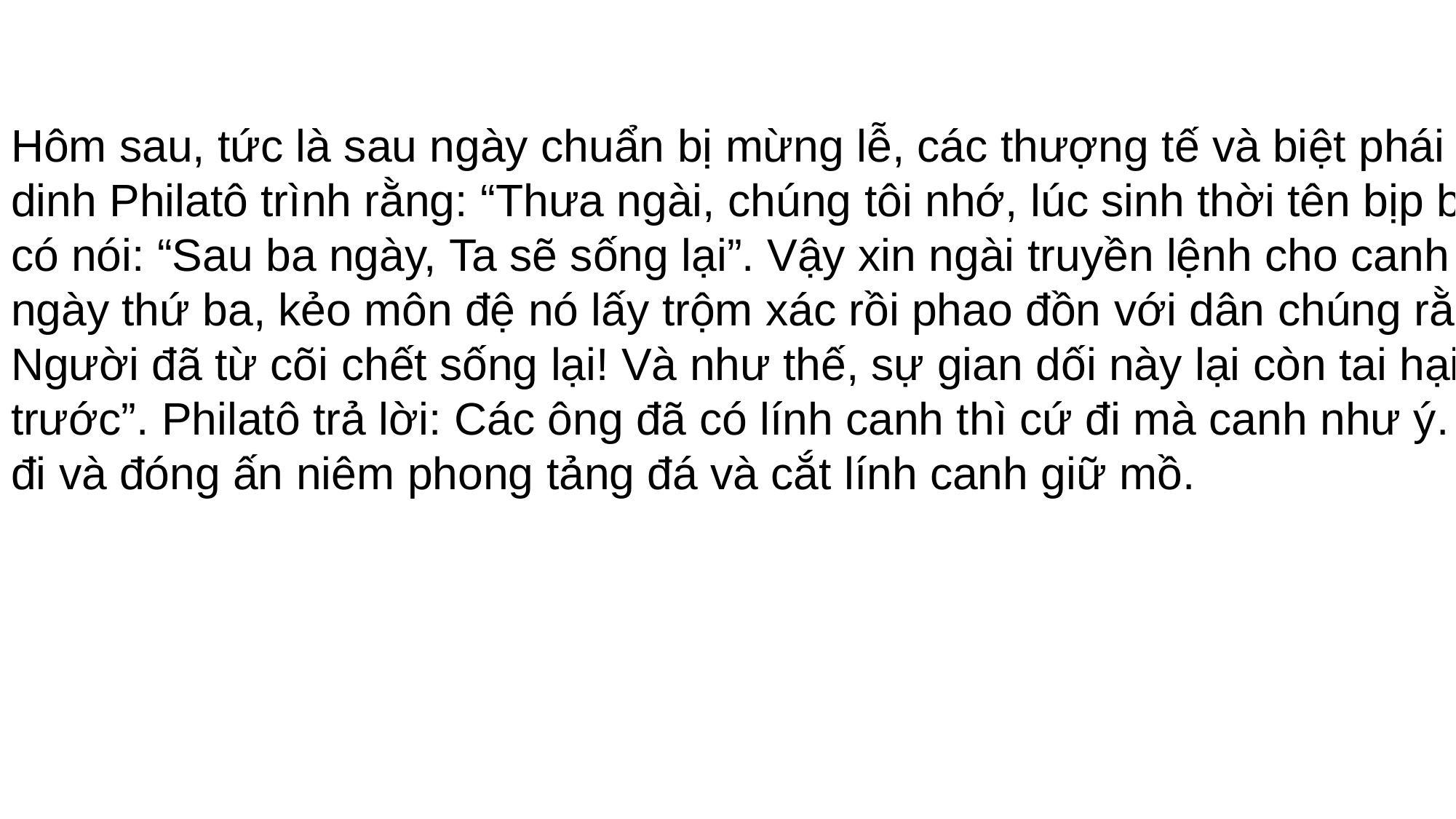

Hôm sau, tức là sau ngày chuẩn bị mừng lễ, các thượng tế và biệt phái đến
dinh Philatô trình rằng: “Thưa ngài, chúng tôi nhớ, lúc sinh thời tên bịp bợm ấy
có nói: “Sau ba ngày, Ta sẽ sống lại”. Vậy xin ngài truyền lệnh cho canh mộ đến
ngày thứ ba, kẻo môn đệ nó lấy trộm xác rồi phao đồn với dân chúng rằng:
Người đã từ cõi chết sống lại! Và như thế, sự gian dối này lại còn tai hại hơn
trước”. Philatô trả lời: Các ông đã có lính canh thì cứ đi mà canh như ý. Họ liền
đi và đóng ấn niêm phong tảng đá và cắt lính canh giữ mồ.